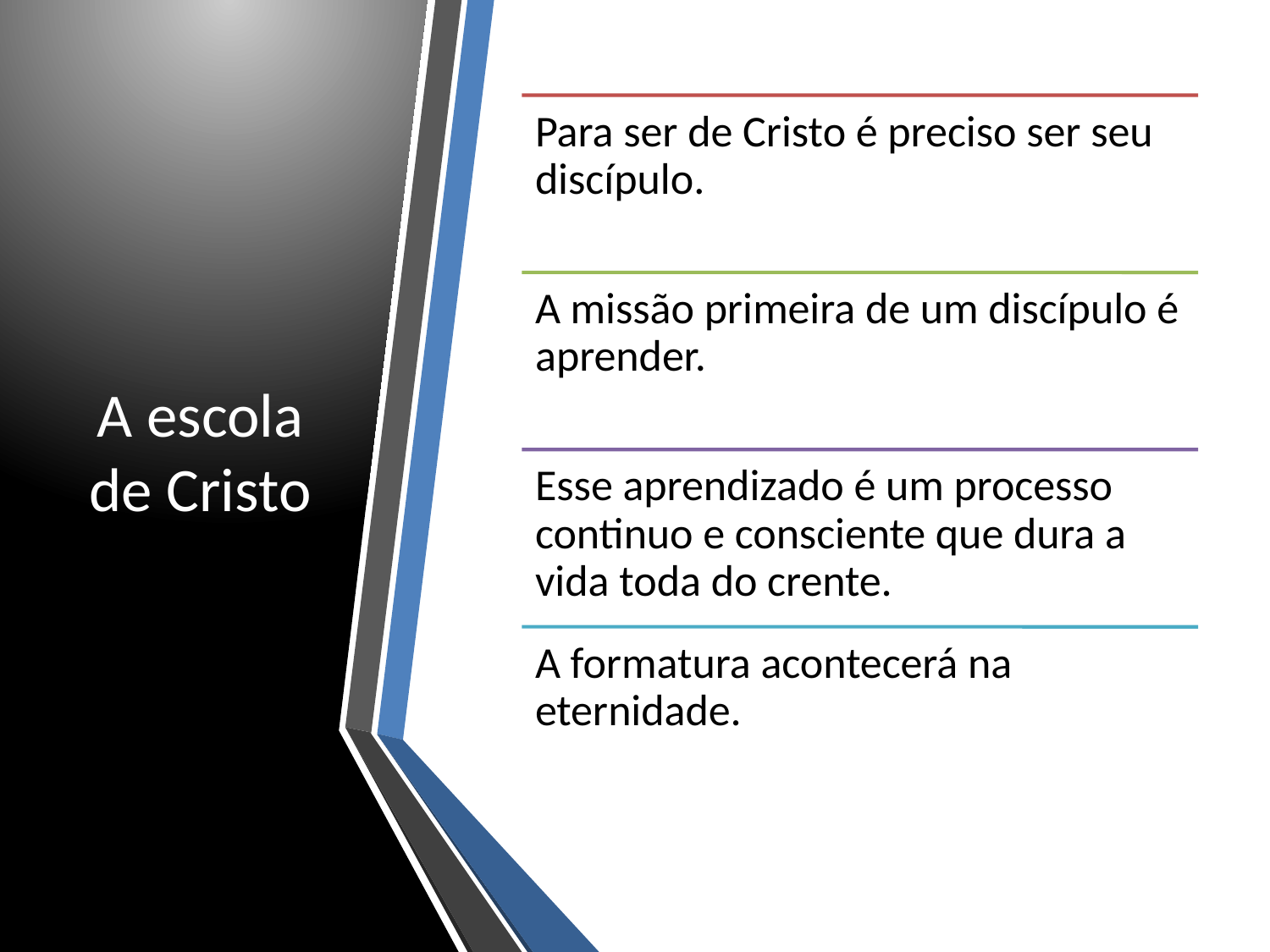

# A escola de Cristo
Para ser de Cristo é preciso ser seu discípulo.
A missão primeira de um discípulo é aprender.
Esse aprendizado é um processo continuo e consciente que dura a vida toda do crente.
A formatura acontecerá na eternidade.